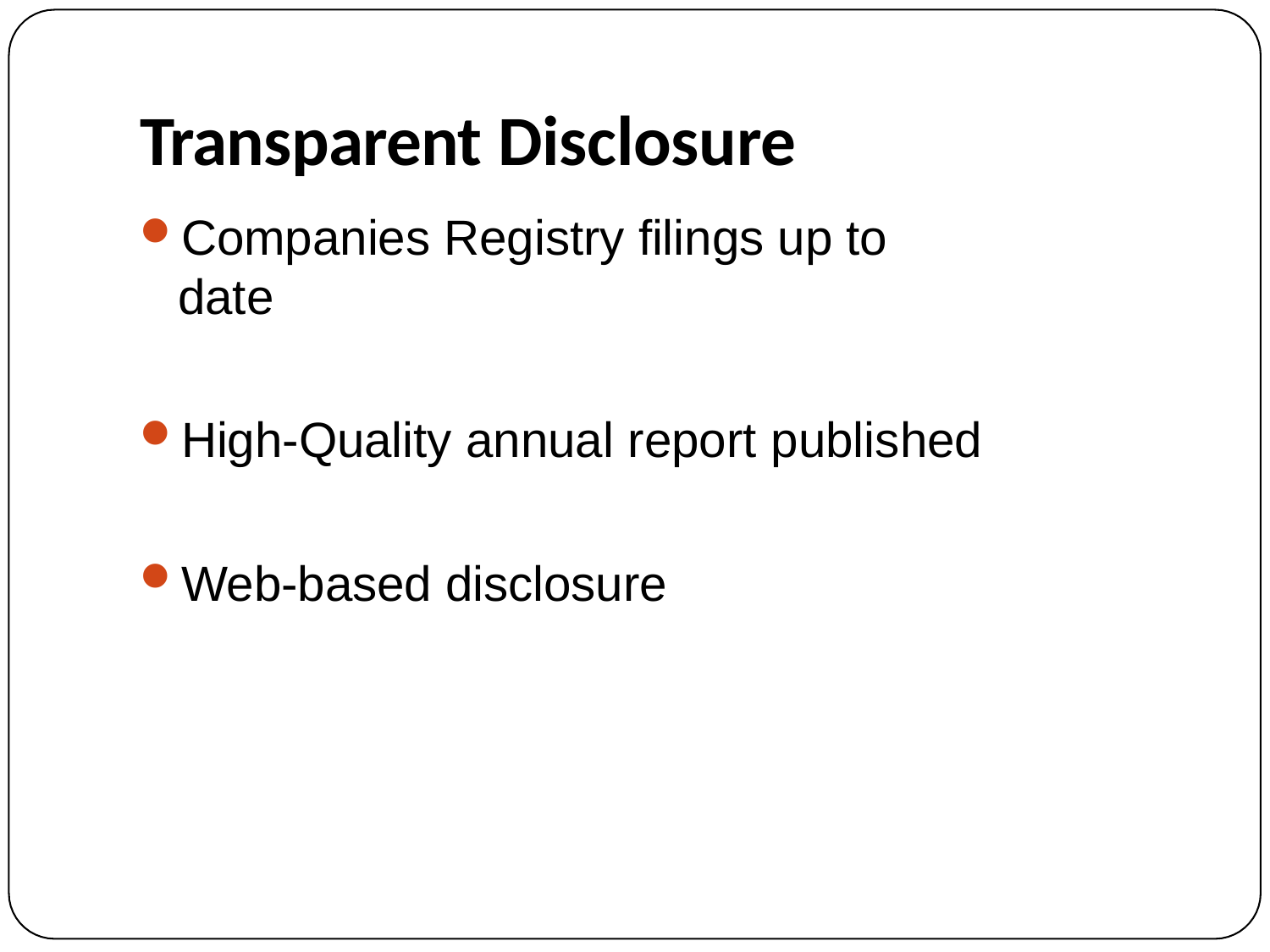

# Transparent Disclosure
Companies Registry filings up to date

High-Quality annual report published

Web-based disclosure